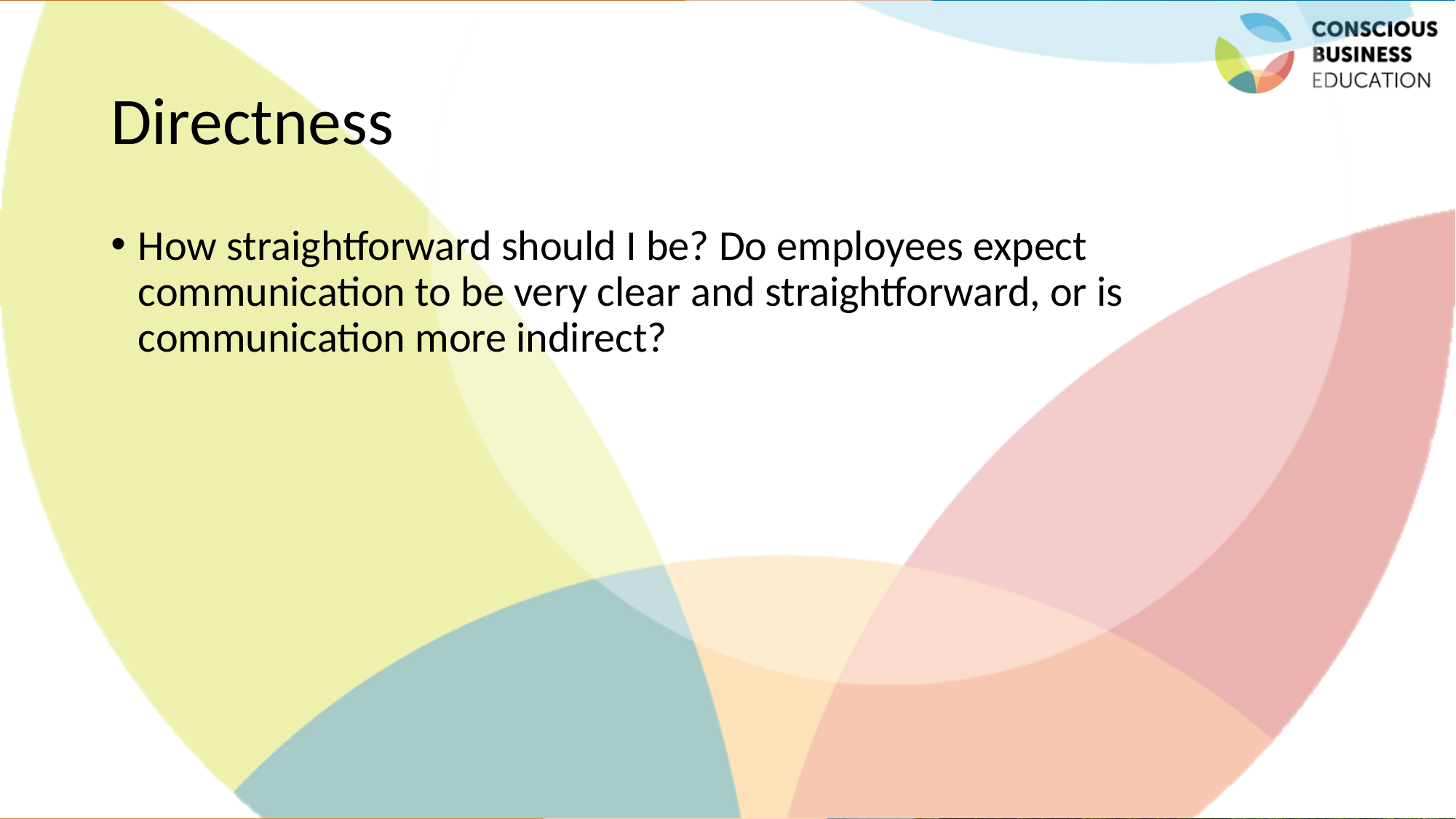

# Directness
How straightforward should I be? Do employees expect communication to be very clear and straightforward, or is communication more indirect?
Jaroslava Kubatova, Palacky University